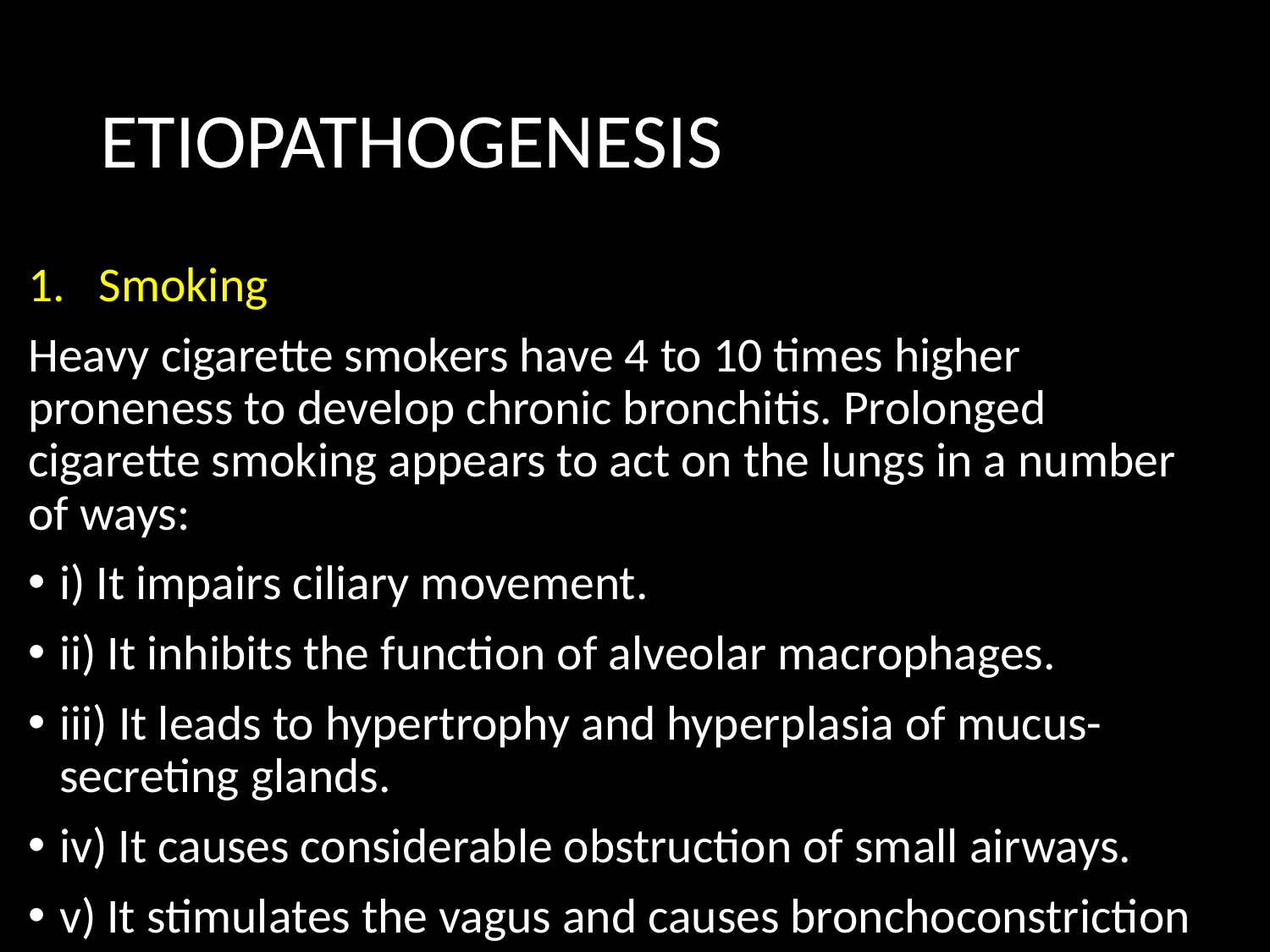

# ETIOPATHOGENESIS
Smoking
Heavy cigarette smokers have 4 to 10 times higher proneness to develop chronic bronchitis. Prolonged cigarette smoking appears to act on the lungs in a number of ways:
i) It impairs ciliary movement.
ii) It inhibits the function of alveolar macrophages.
iii) It leads to hypertrophy and hyperplasia of mucus-secreting glands.
iv) It causes considerable obstruction of small airways.
v) It stimulates the vagus and causes bronchoconstriction